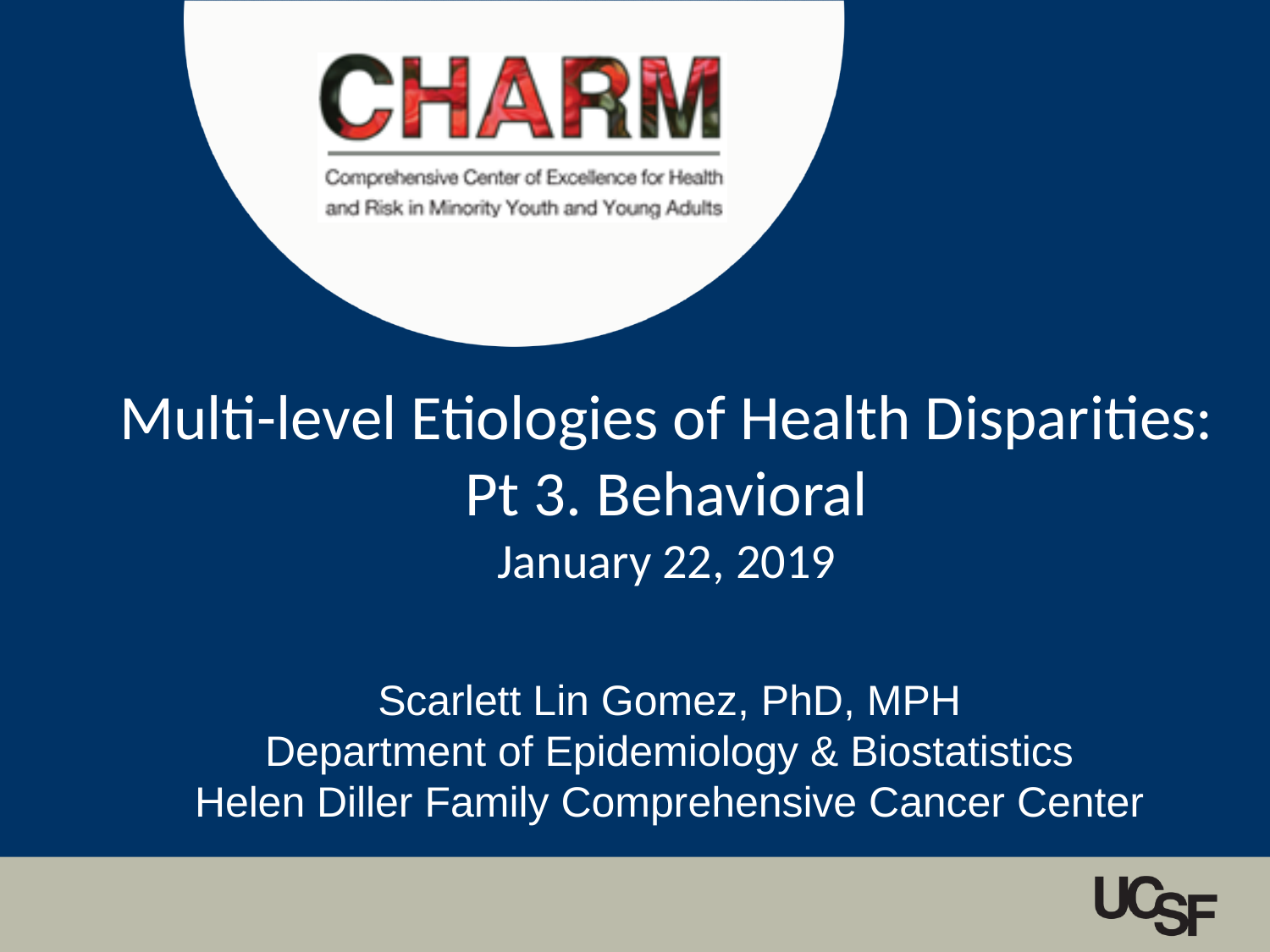

# Multi-level Etiologies of Health Disparities: Pt 3. Behavioral January 22, 2019
Scarlett Lin Gomez, PhD, MPH
Department of Epidemiology & Biostatistics
Helen Diller Family Comprehensive Cancer Center